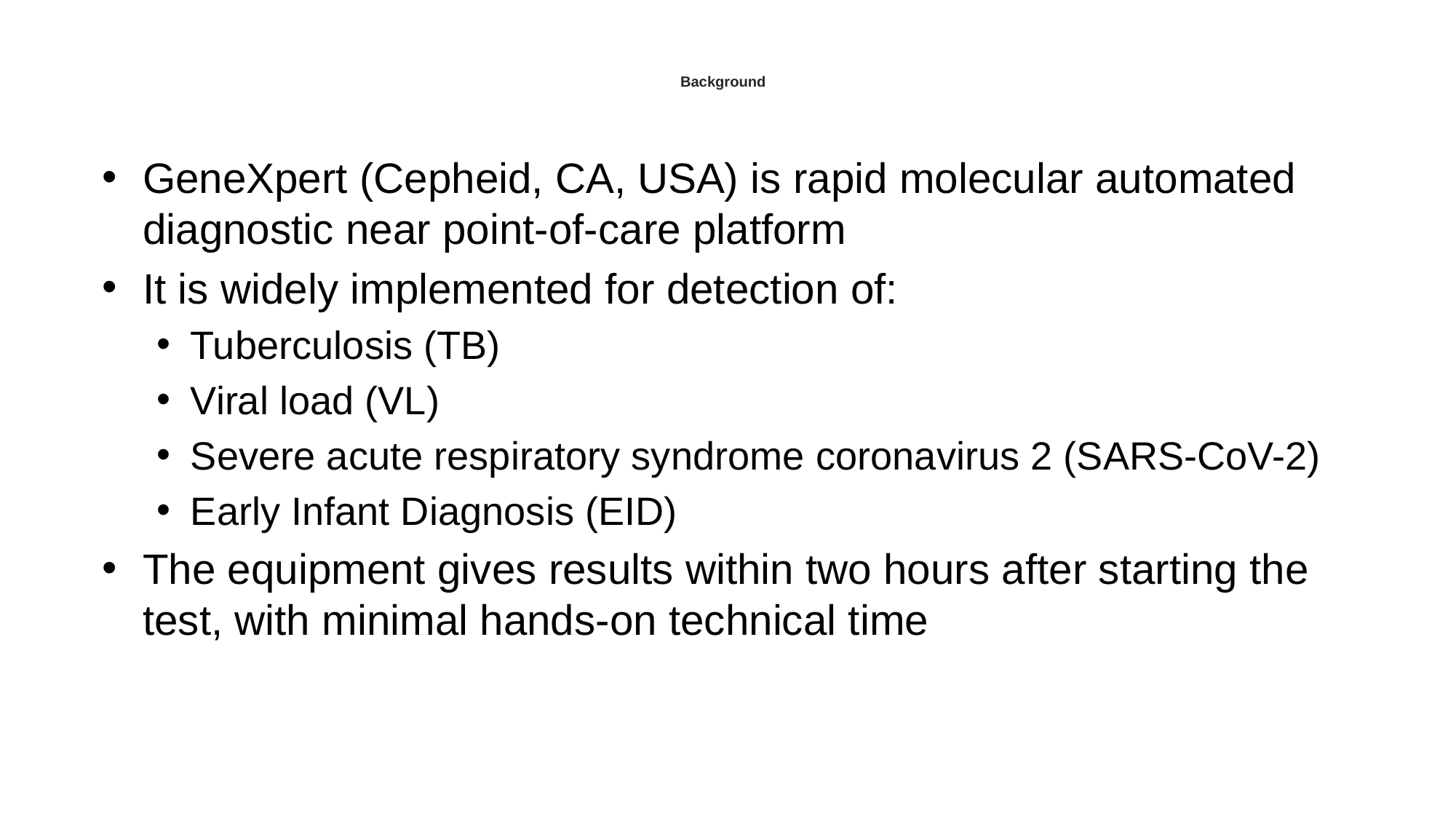

# Background
GeneXpert (Cepheid, CA, USA) is rapid molecular automated diagnostic near point-of-care platform
It is widely implemented for detection of:
Tuberculosis (TB)
Viral load (VL)
Severe acute respiratory syndrome coronavirus 2 (SARS-CoV-2)
Early Infant Diagnosis (EID)
The equipment gives results within two hours after starting the test, with minimal hands-on technical time